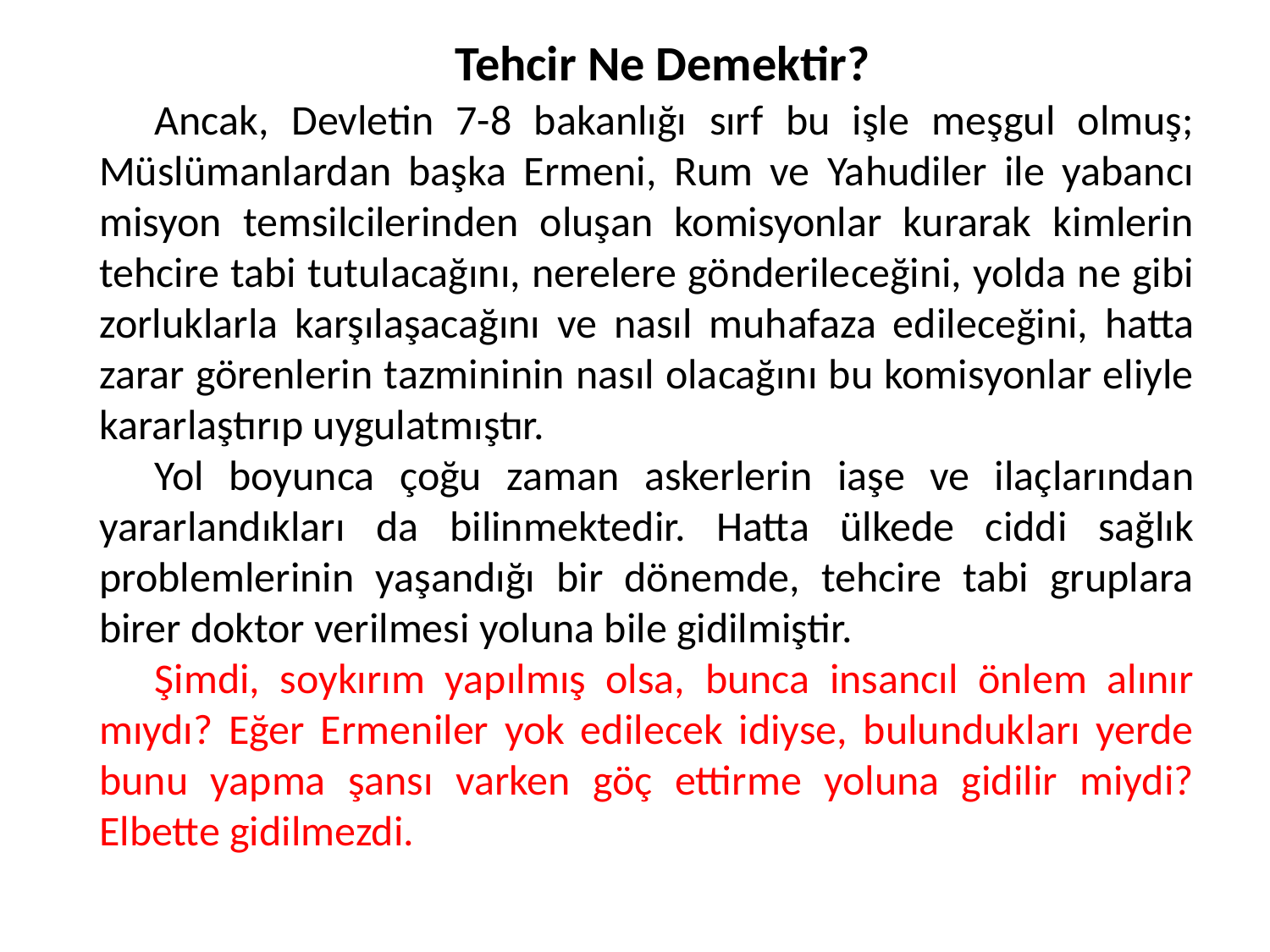

# Tehcir Ne Demektir?
Ancak, Devletin 7-8 bakanlığı sırf bu işle meşgul olmuş; Müslümanlardan başka Ermeni, Rum ve Yahudiler ile yabancı misyon temsilcilerinden oluşan komisyonlar kurarak kimlerin tehcire tabi tutulacağını, nerelere gönderileceğini, yolda ne gibi zorluklarla karşılaşacağını ve nasıl muhafaza edileceğini, hatta zarar görenlerin tazmininin nasıl olacağını bu komisyonlar eliyle kararlaştırıp uygulatmıştır.
Yol boyunca çoğu zaman askerlerin iaşe ve ilaçlarından yararlandıkları da bilinmektedir. Hatta ülkede ciddi sağlık problemlerinin yaşandığı bir dönemde, tehcire tabi gruplara birer doktor verilmesi yoluna bile gidilmiştir.
Şimdi, soykırım yapılmış olsa, bunca insancıl önlem alınır mıydı? Eğer Ermeniler yok edilecek idiyse, bulundukları yerde bunu yapma şansı varken göç ettirme yoluna gidilir miydi? Elbette gidilmezdi.